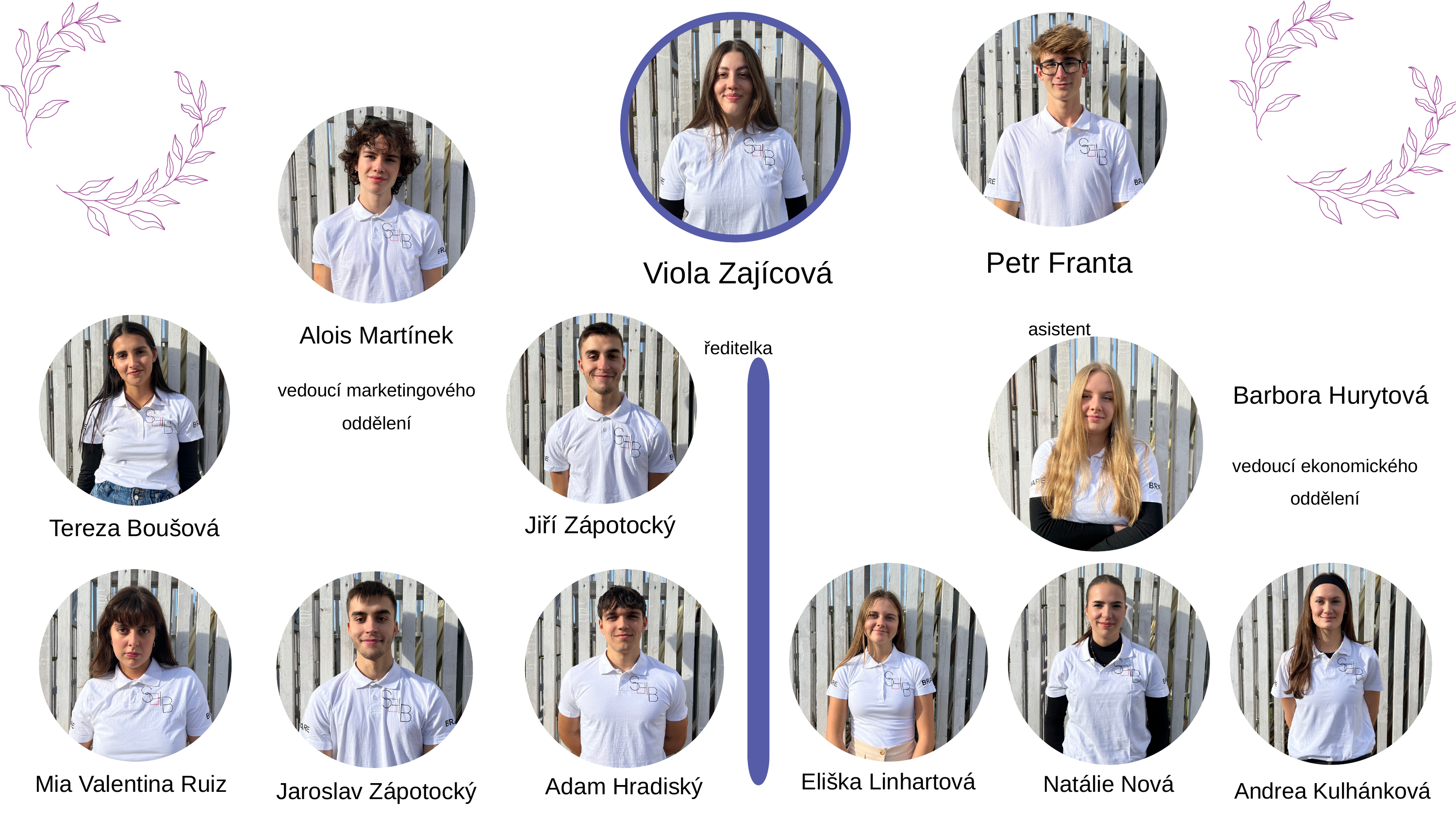

Petr Franta
Viola Zajícová
asistent

Alois Martínek
ředitelka

vedoucí marketingového oddělení
Barbora Hurytová
vedoucí ekonomického oddělení
Jiří Zápotocký
Tereza Boušová

Eliška Linhartová
Mia Valentina Ruiz
Natálie Nová
Adam Hradiský
Andrea Kulhánková
Jaroslav Zápotocký